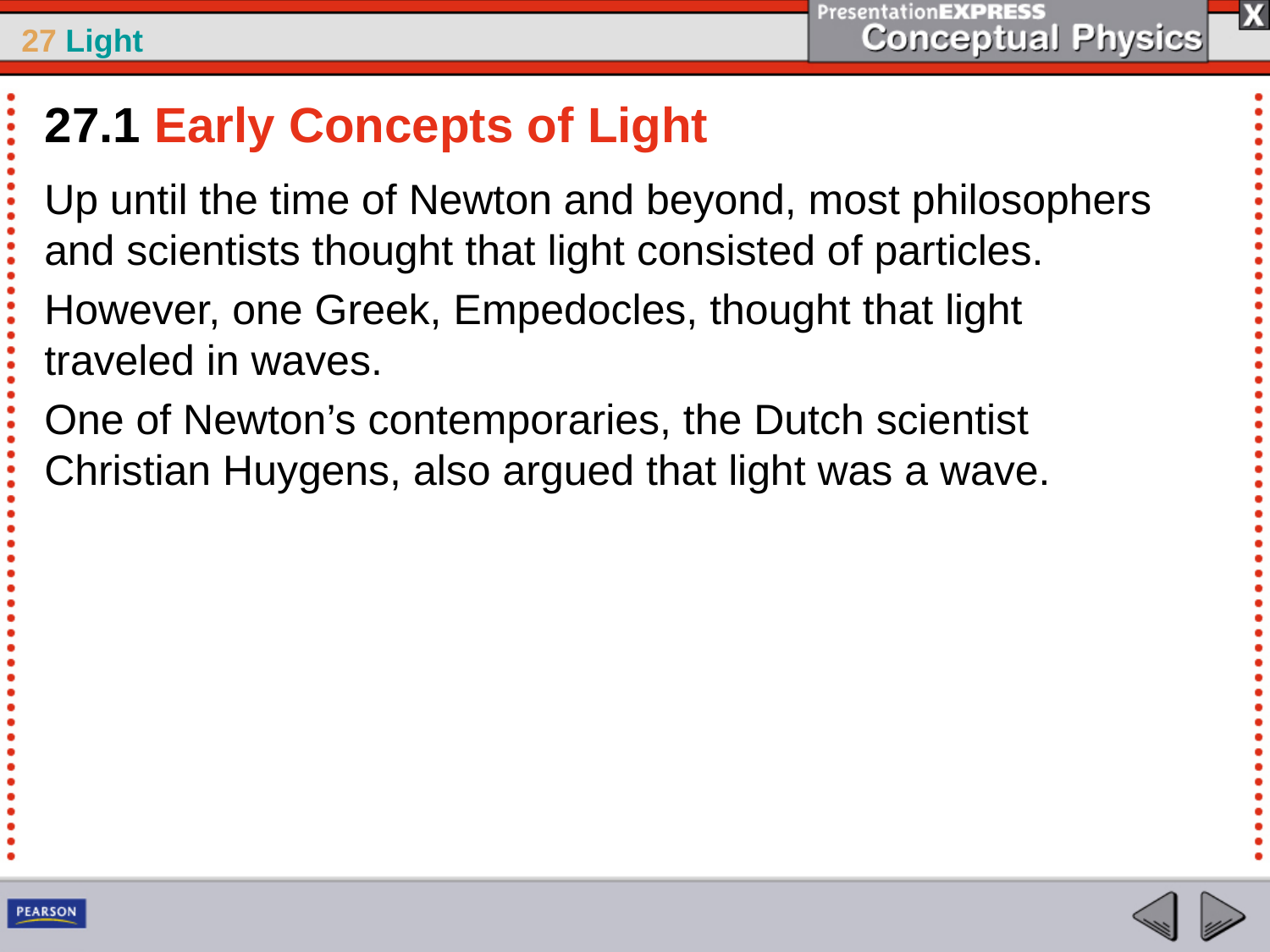

27.1 Early Concepts of Light
Up until the time of Newton and beyond, most philosophers and scientists thought that light consisted of particles.
However, one Greek, Empedocles, thought that light traveled in waves.
One of Newton’s contemporaries, the Dutch scientist Christian Huygens, also argued that light was a wave.